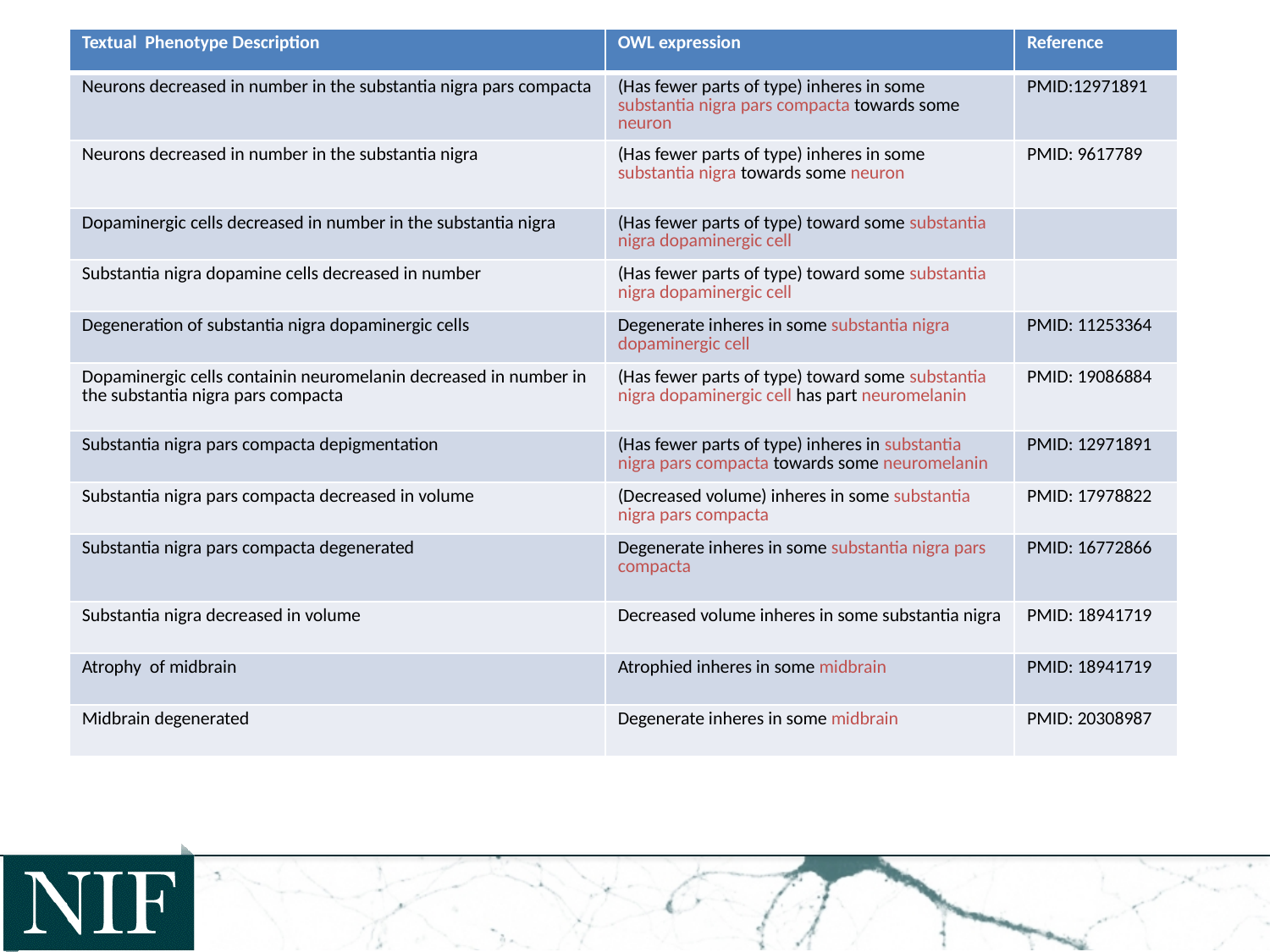

| Textual Phenotype Description | OWL expression | Reference |
| --- | --- | --- |
| Neurons decreased in number in the substantia nigra pars compacta | (Has fewer parts of type) inheres in some substantia nigra pars compacta towards some neuron | PMID:12971891 |
| Neurons decreased in number in the substantia nigra | (Has fewer parts of type) inheres in some substantia nigra towards some neuron | PMID: 9617789 |
| Dopaminergic cells decreased in number in the substantia nigra | (Has fewer parts of type) toward some substantia nigra dopaminergic cell |  |
| Substantia nigra dopamine cells decreased in number | (Has fewer parts of type) toward some substantia nigra dopaminergic cell |  |
| Degeneration of substantia nigra dopaminergic cells | Degenerate inheres in some substantia nigra dopaminergic cell | PMID: 11253364 |
| Dopaminergic cells containin neuromelanin decreased in number in the substantia nigra pars compacta | (Has fewer parts of type) toward some substantia nigra dopaminergic cell has part neuromelanin | PMID: 19086884 |
| Substantia nigra pars compacta depigmentation | (Has fewer parts of type) inheres in substantia nigra pars compacta towards some neuromelanin | PMID: 12971891 |
| Substantia nigra pars compacta decreased in volume | (Decreased volume) inheres in some substantia nigra pars compacta | PMID: 17978822 |
| Substantia nigra pars compacta degenerated | Degenerate inheres in some substantia nigra pars compacta | PMID: 16772866 |
| Substantia nigra decreased in volume | Decreased volume inheres in some substantia nigra | PMID: 18941719 |
| Atrophy of midbrain | Atrophied inheres in some midbrain | PMID: 18941719 |
| Midbrain degenerated | Degenerate inheres in some midbrain | PMID: 20308987 |